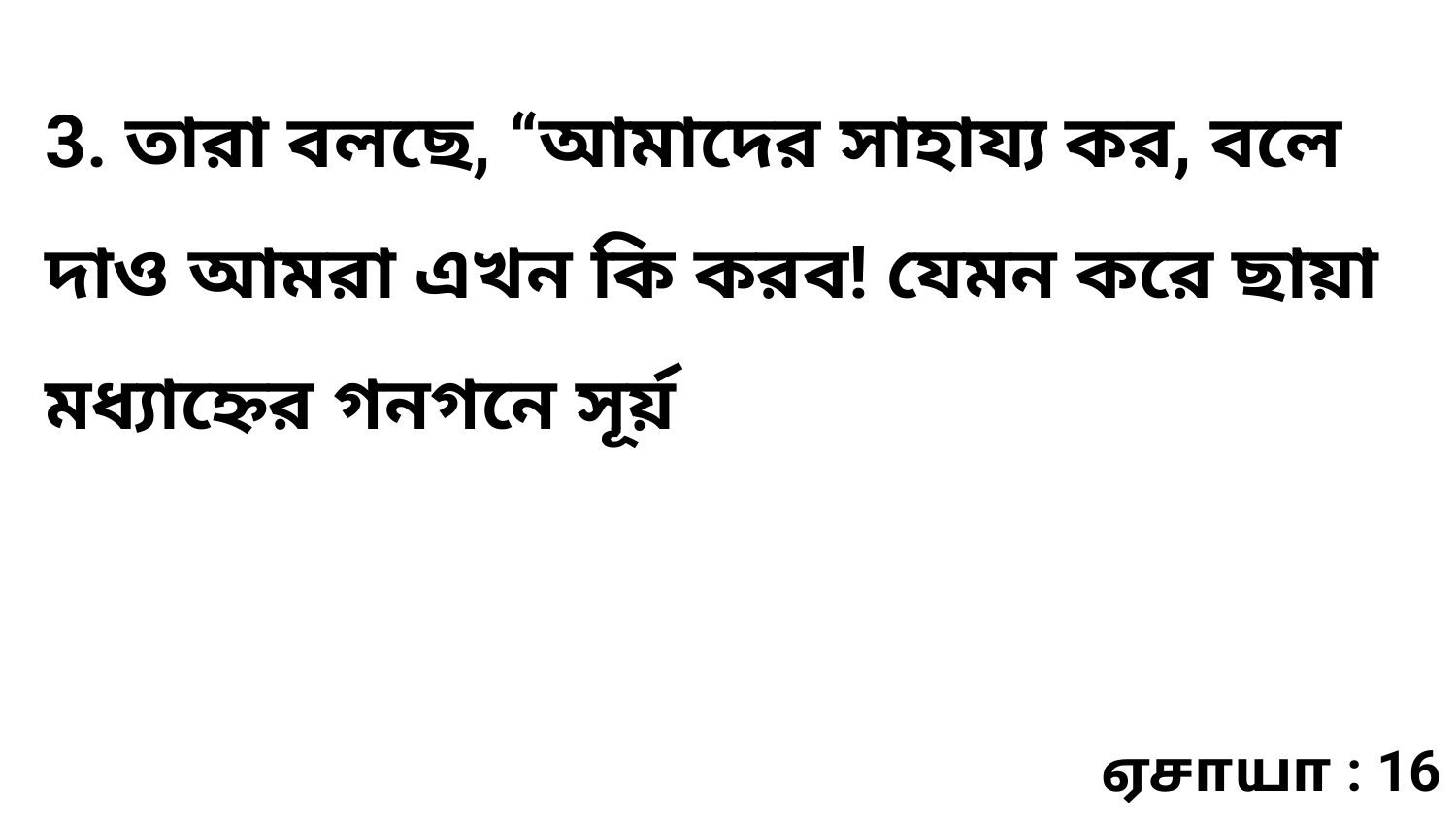

3. তারা বলছে, “আমাদের সাহায্য কর, বলে দাও আমরা এখন কি করব! যেমন করে ছায়া মধ্যাহ্নের গনগনে সূর্য়
ஏசாயா : 16